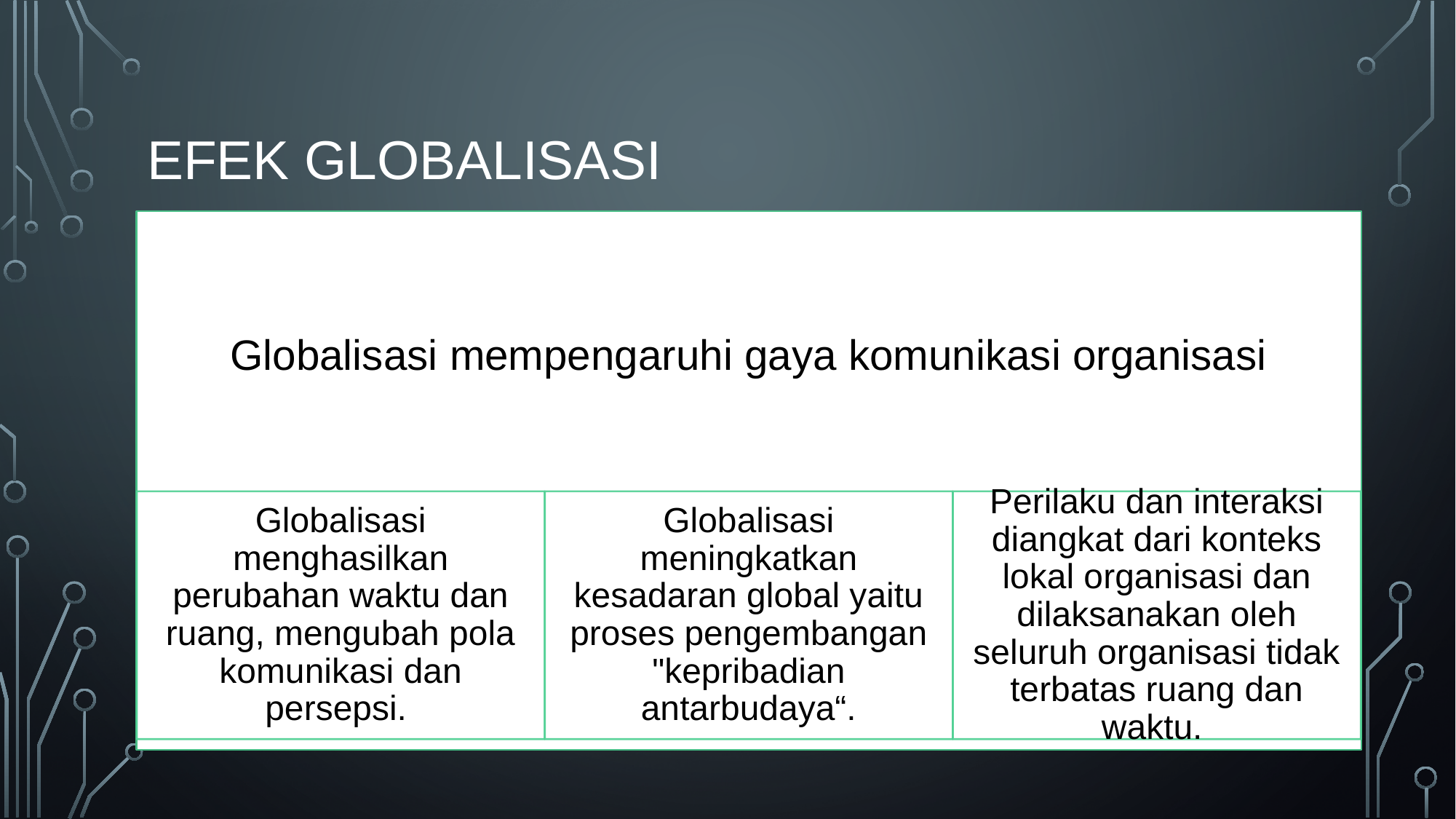

# Efek Globalisasi
Globalisasi mempengaruhi gaya komunikasi organisasi
Globalisasi menghasilkan perubahan waktu dan ruang, mengubah pola komunikasi dan persepsi.
Globalisasi meningkatkan kesadaran global yaitu proses pengembangan "kepribadian antarbudaya“.
Perilaku dan interaksi diangkat dari konteks lokal organisasi dan dilaksanakan oleh seluruh organisasi tidak terbatas ruang dan waktu.